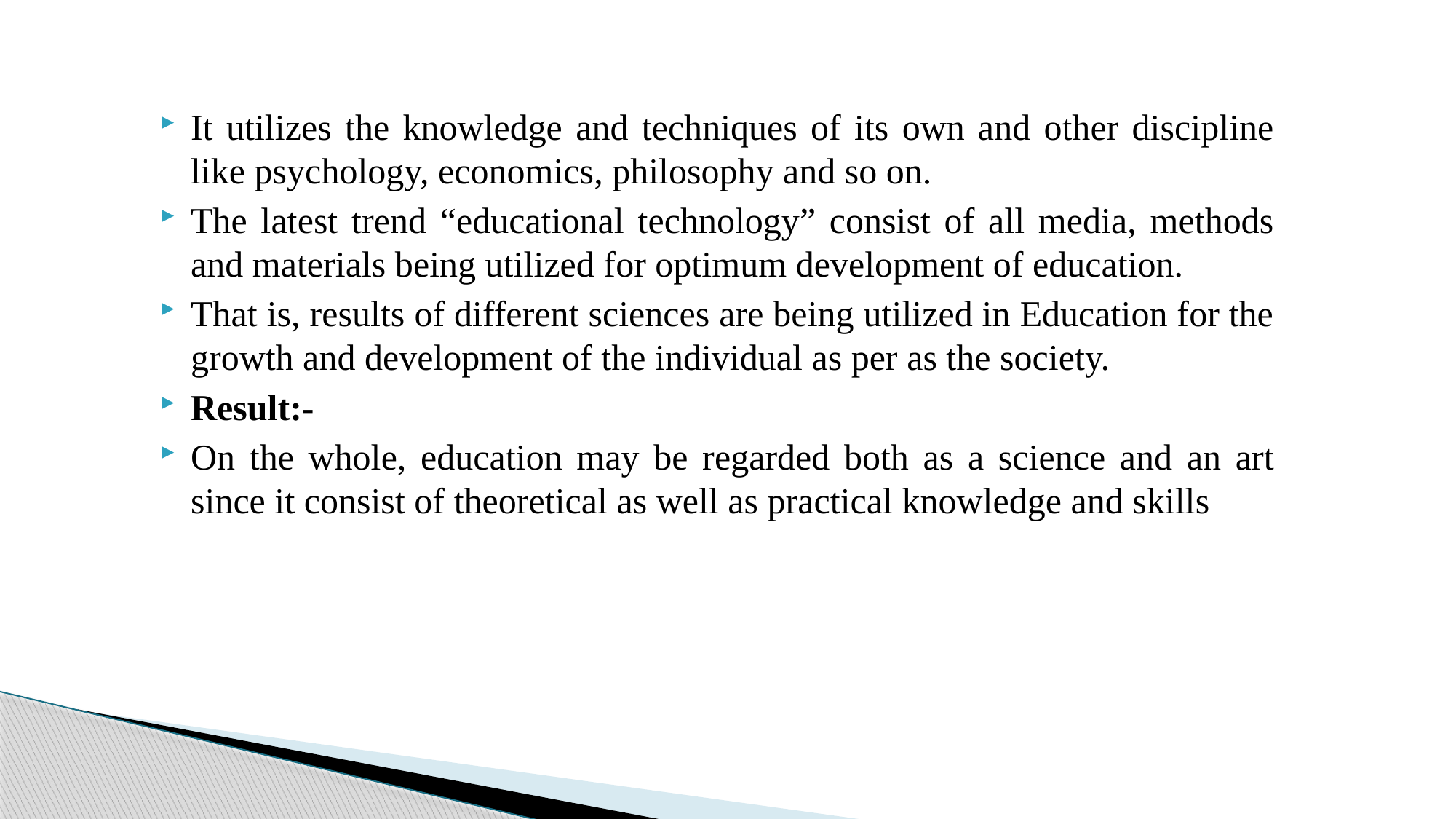

It utilizes the knowledge and techniques of its own and other discipline like psychology, economics, philosophy and so on.
The latest trend “educational technology” consist of all media, methods and materials being utilized for optimum development of education.
That is, results of different sciences are being utilized in Education for the growth and development of the individual as per as the society.
Result:-
On the whole, education may be regarded both as a science and an art since it consist of theoretical as well as practical knowledge and skills